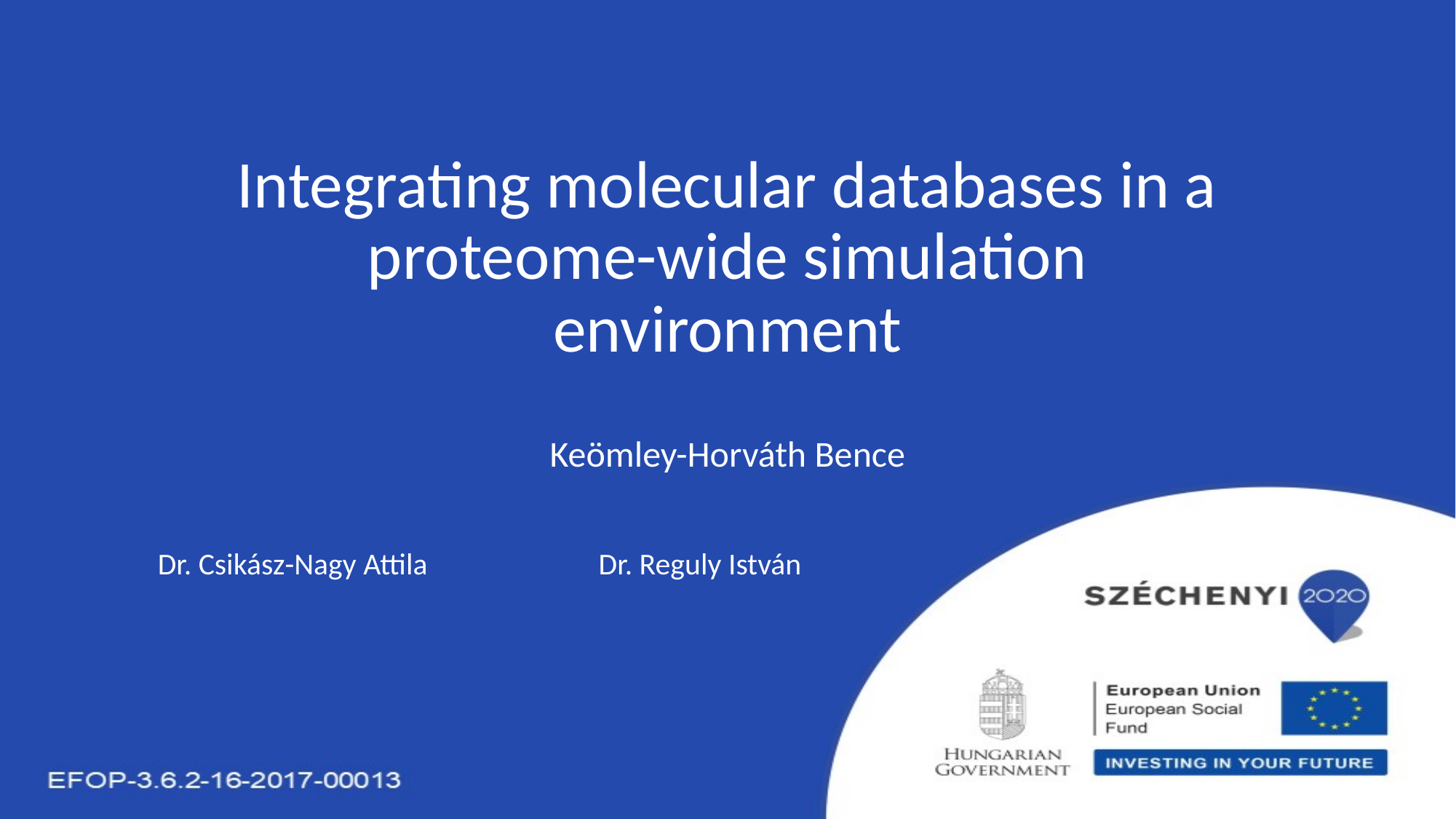

Integrating molecular databases in a proteome-wide simulation environment
Keömley-Horváth Bence
Dr. Csikász-Nagy Attila
Dr. Reguly István